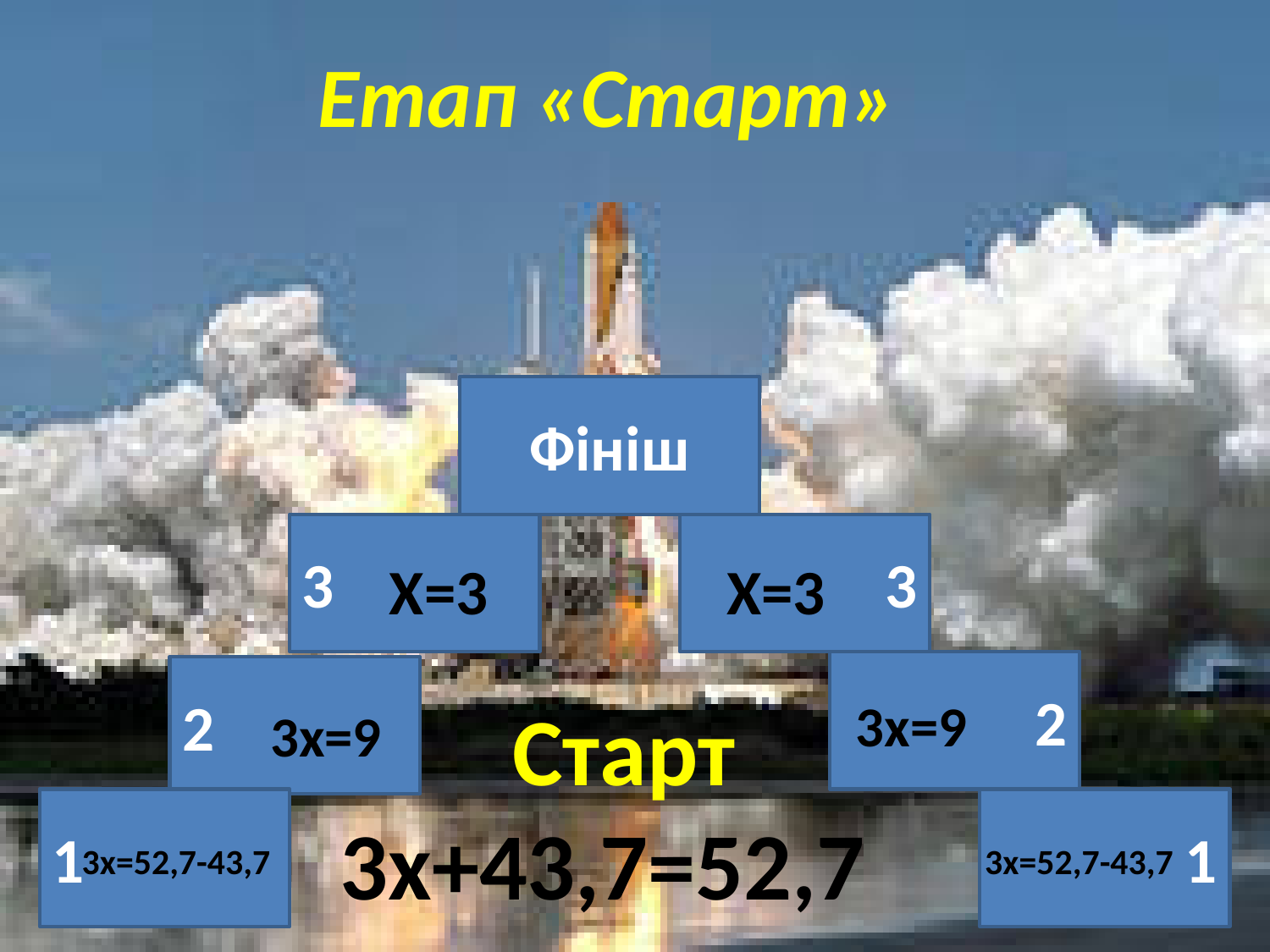

Етап «Старт»
Фініш
3
3
2
2
1
1
X=3
X=3
        Старт
3x+43,7=52,7
3x=9
3x=9
3x=52,7-43,7
3x=52,7-43,7